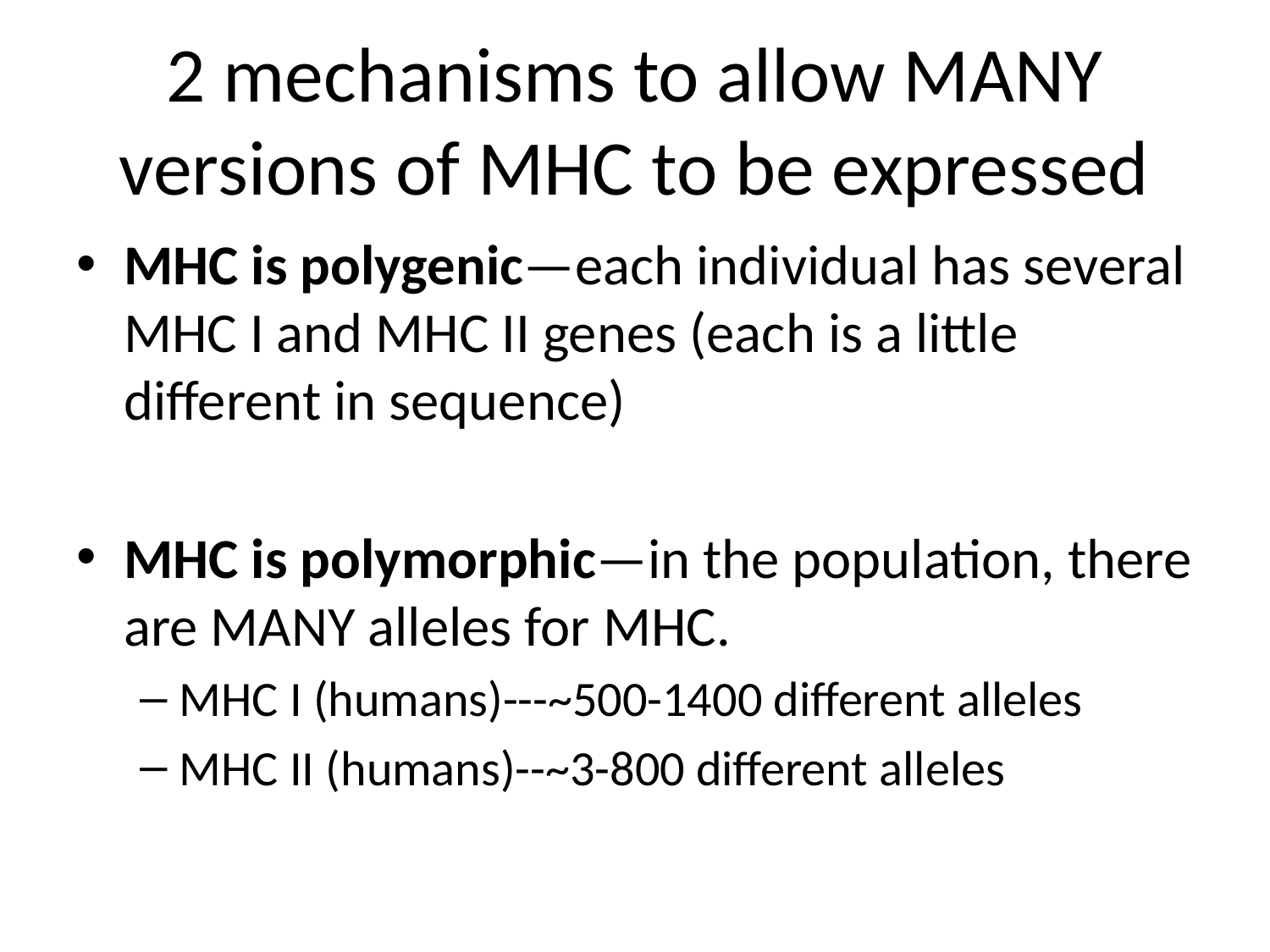

# 2 mechanisms to allow MANY versions of MHC to be expressed
MHC is polygenic—each individual has several MHC I and MHC II genes (each is a little different in sequence)

MHC is polymorphic—in the population, there are MANY alleles for MHC.
MHC I (humans)---~500-1400 different alleles
MHC II (humans)--~3-800 different alleles